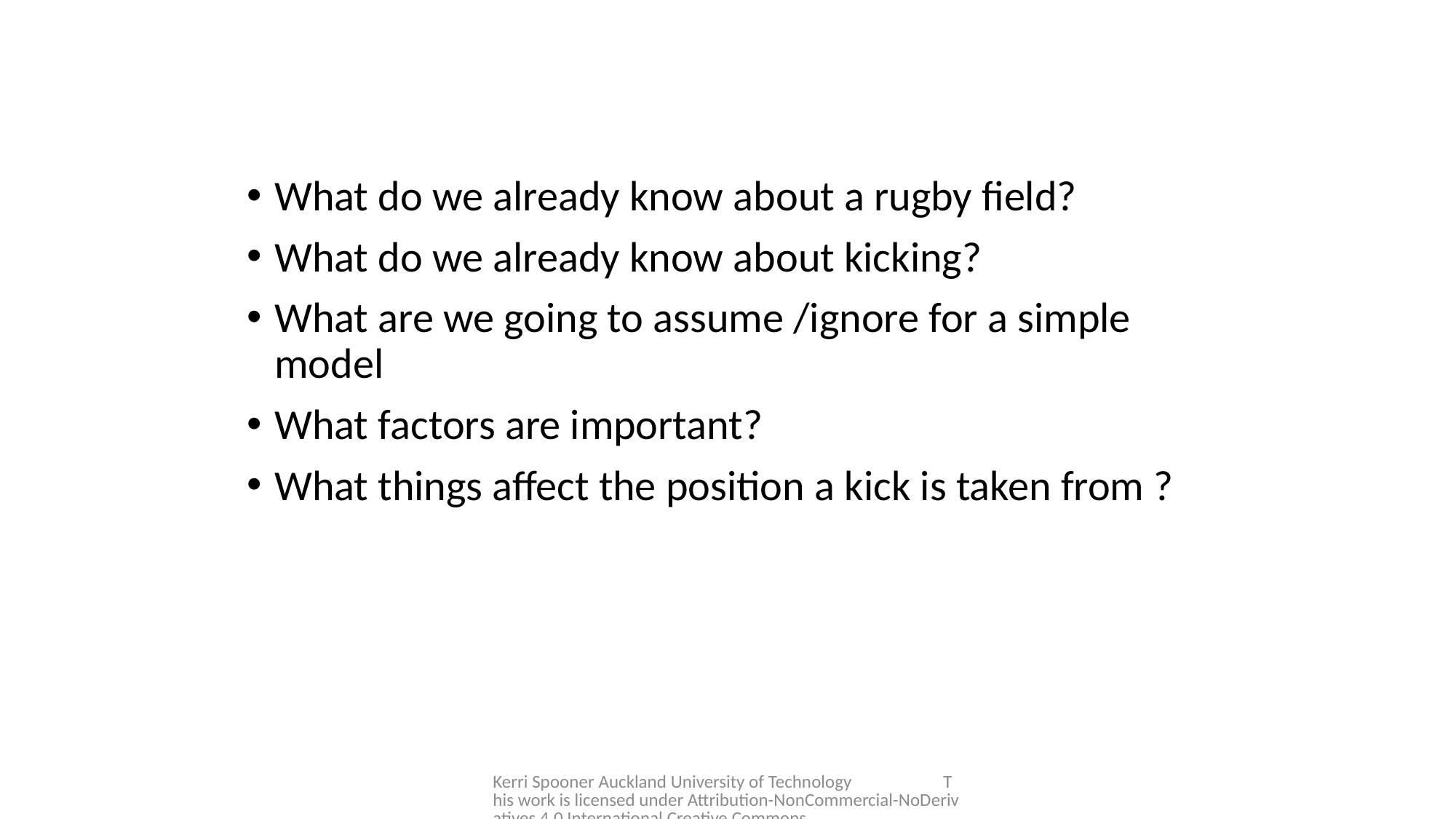

#
What do we already know about a rugby field?
What do we already know about kicking?
What are we going to assume /ignore for a simple model
What factors are important?
What things affect the position a kick is taken from ?

Kerri Spooner Auckland University of Technology                      This work is licensed under Attribution-NonCommercial-NoDerivatives 4.0 International Creative Commons